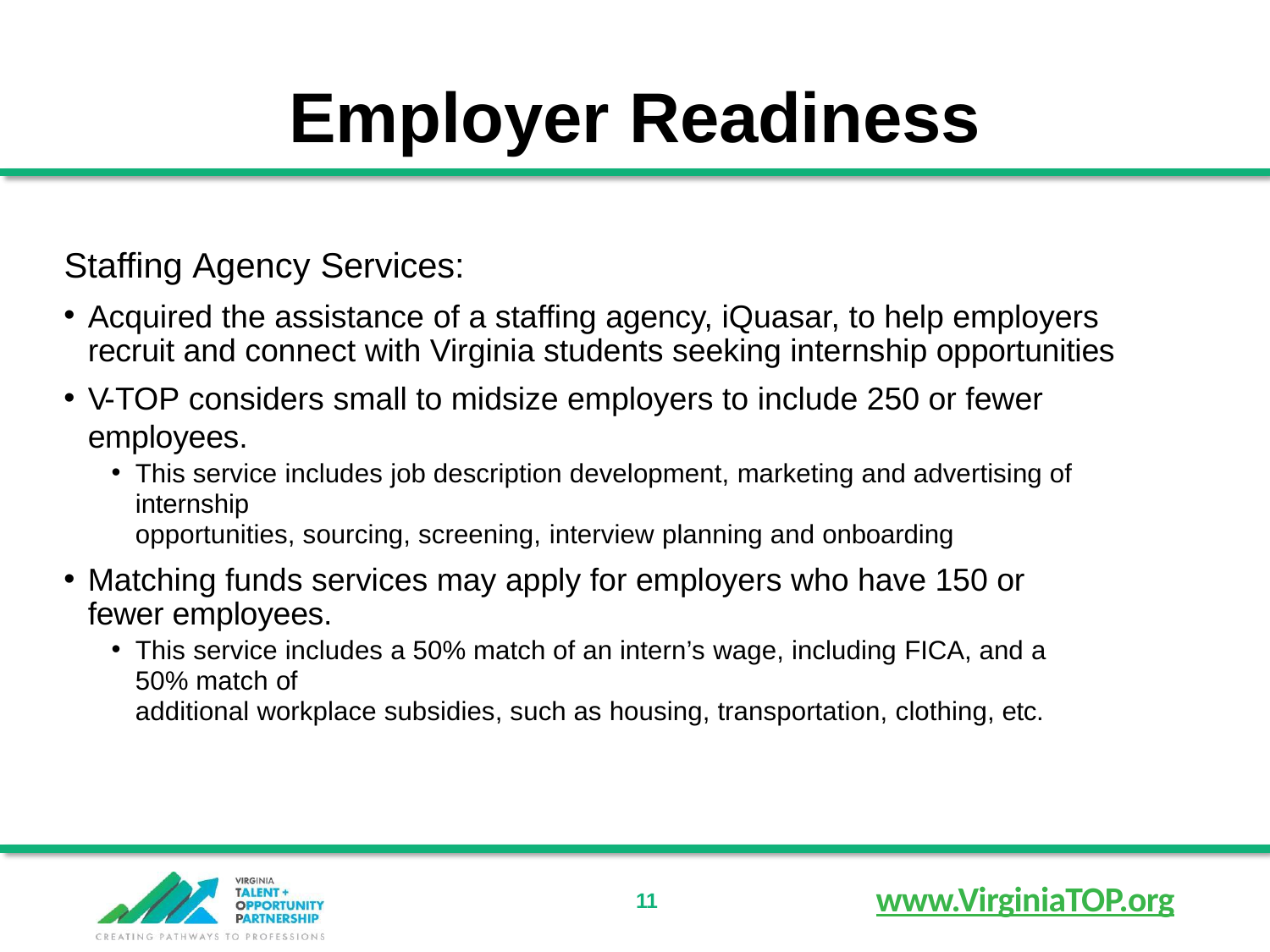

# Employer Readiness
Staffing Agency Services:
Acquired the assistance of a staffing agency, iQuasar, to help employers recruit and connect with Virginia students seeking internship opportunities
V-TOP considers small to midsize employers to include 250 or fewer employees.
This service includes job description development, marketing and advertising of internship
opportunities, sourcing, screening, interview planning and onboarding
Matching funds services may apply for employers who have 150 or fewer employees.
This service includes a 50% match of an intern’s wage, including FICA, and a 50% match of
additional workplace subsidies, such as housing, transportation, clothing, etc.
www.VirginiaTOP.org
11